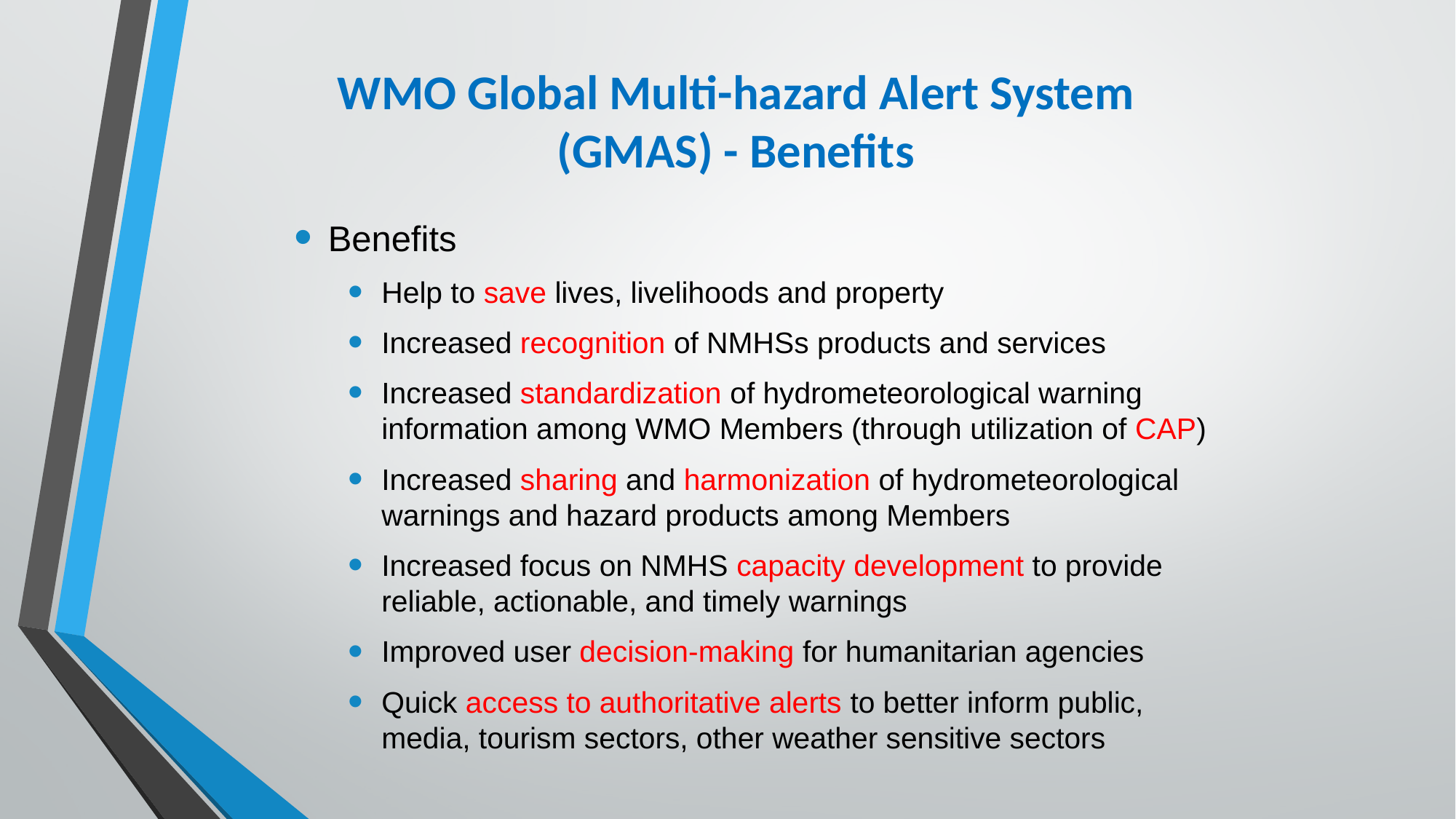

# WMO Global Multi-hazard Alert System (GMAS) - Benefits
Benefits
Help to save lives, livelihoods and property
Increased recognition of NMHSs products and services
Increased standardization of hydrometeorological warning information among WMO Members (through utilization of CAP)
Increased sharing and harmonization of hydrometeorological warnings and hazard products among Members
Increased focus on NMHS capacity development to provide reliable, actionable, and timely warnings
Improved user decision-making for humanitarian agencies
Quick access to authoritative alerts to better inform public, media, tourism sectors, other weather sensitive sectors